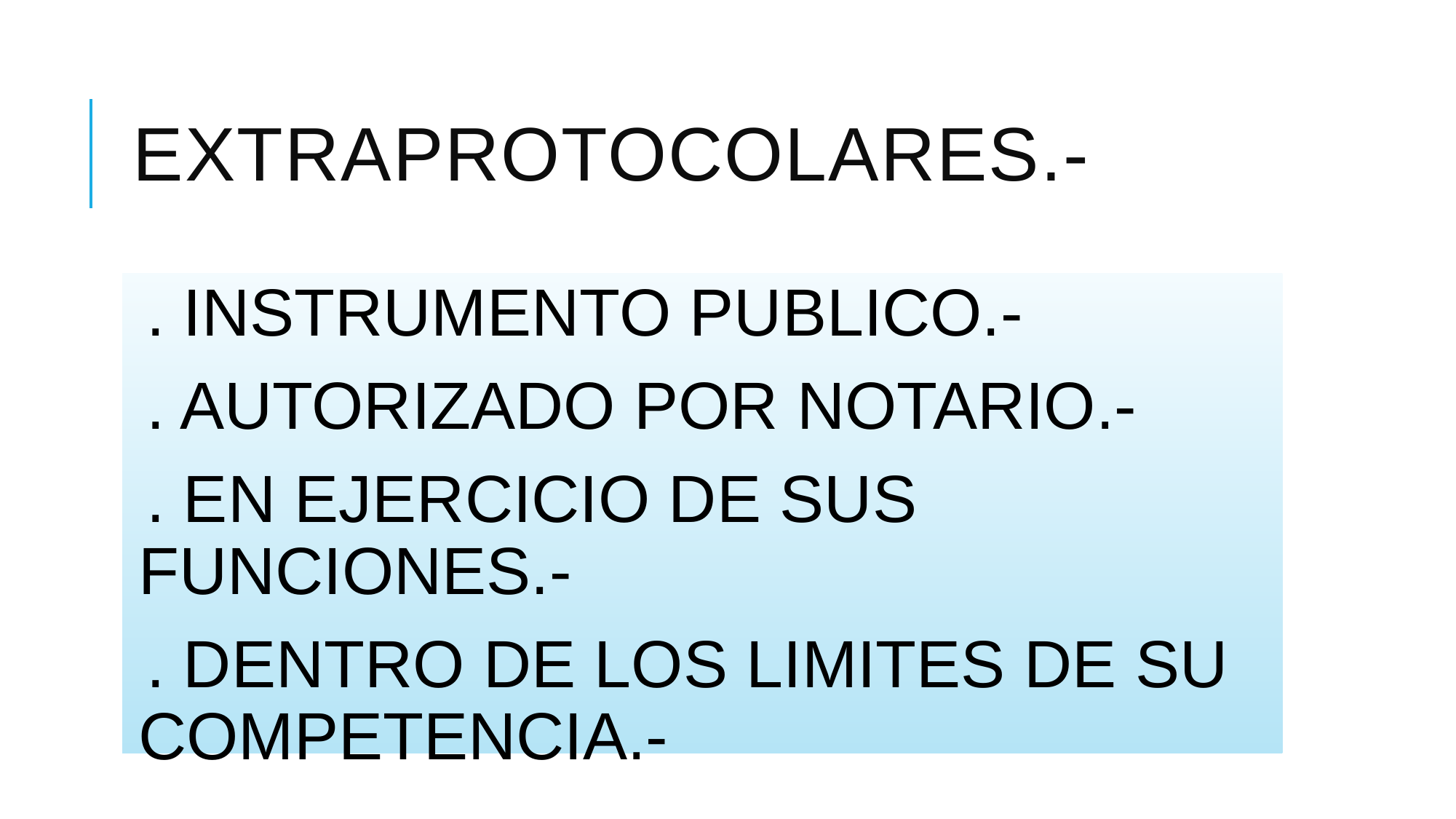

# EXTRAPROTOCOLARES.-
. INSTRUMENTO PUBLICO.-
. AUTORIZADO POR NOTARIO.-
. EN EJERCICIO DE SUS FUNCIONES.-
. DENTRO DE LOS LIMITES DE SU COMPETENCIA.-